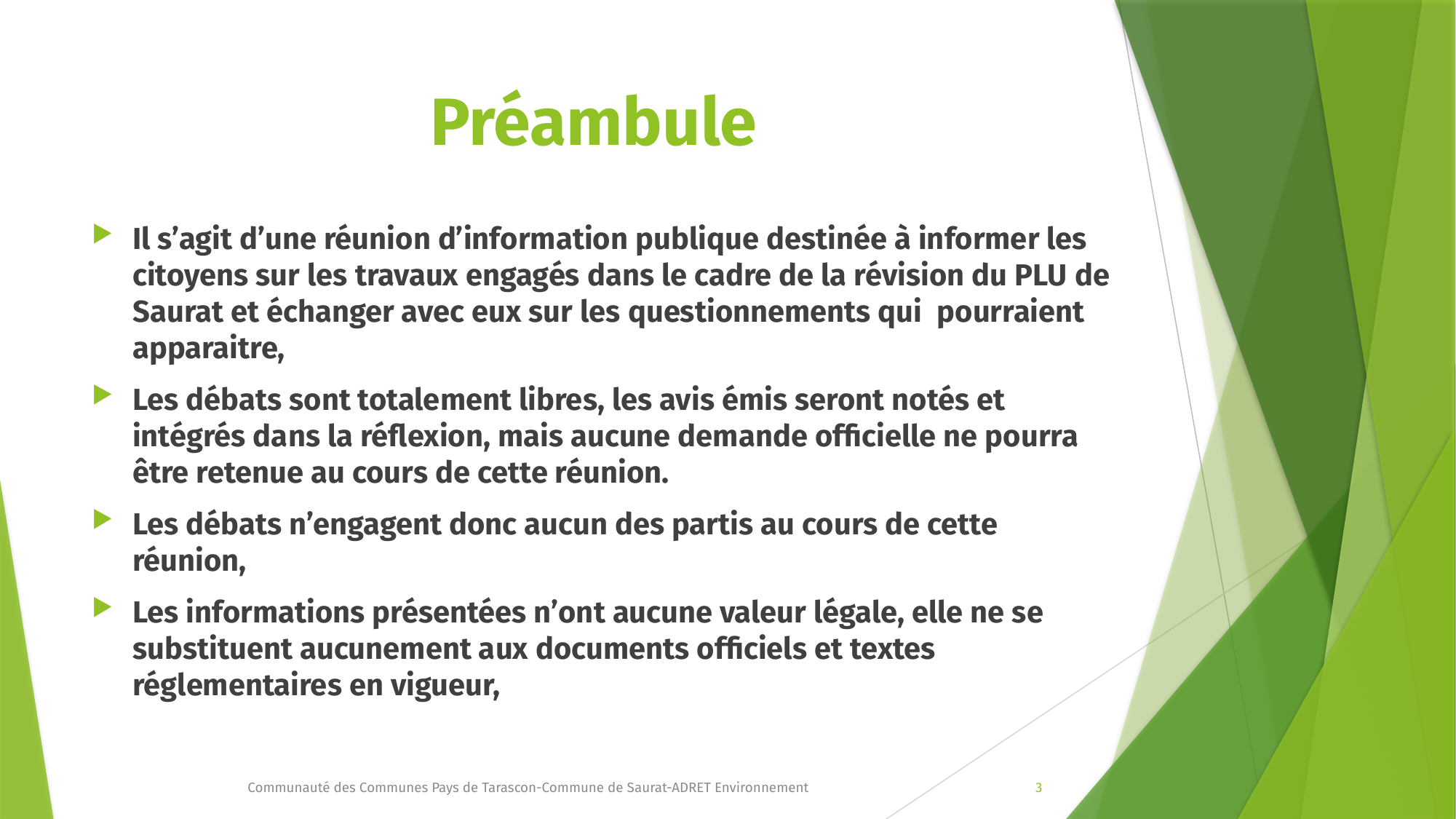

# Préambule
Il s’agit d’une réunion d’information publique destinée à informer les citoyens sur les travaux engagés dans le cadre de la révision du PLU de Saurat et échanger avec eux sur les questionnements qui  pourraient apparaitre,
Les débats sont totalement libres, les avis émis seront notés et intégrés dans la réflexion, mais aucune demande officielle ne pourra être retenue au cours de cette réunion.
Les débats n’engagent donc aucun des partis au cours de cette réunion,
Les informations présentées n’ont aucune valeur légale, elle ne se substituent aucunement aux documents officiels et textes réglementaires en vigueur,

3
Communauté des Communes Pays de Tarascon-Commune de Saurat-ADRET Environnement